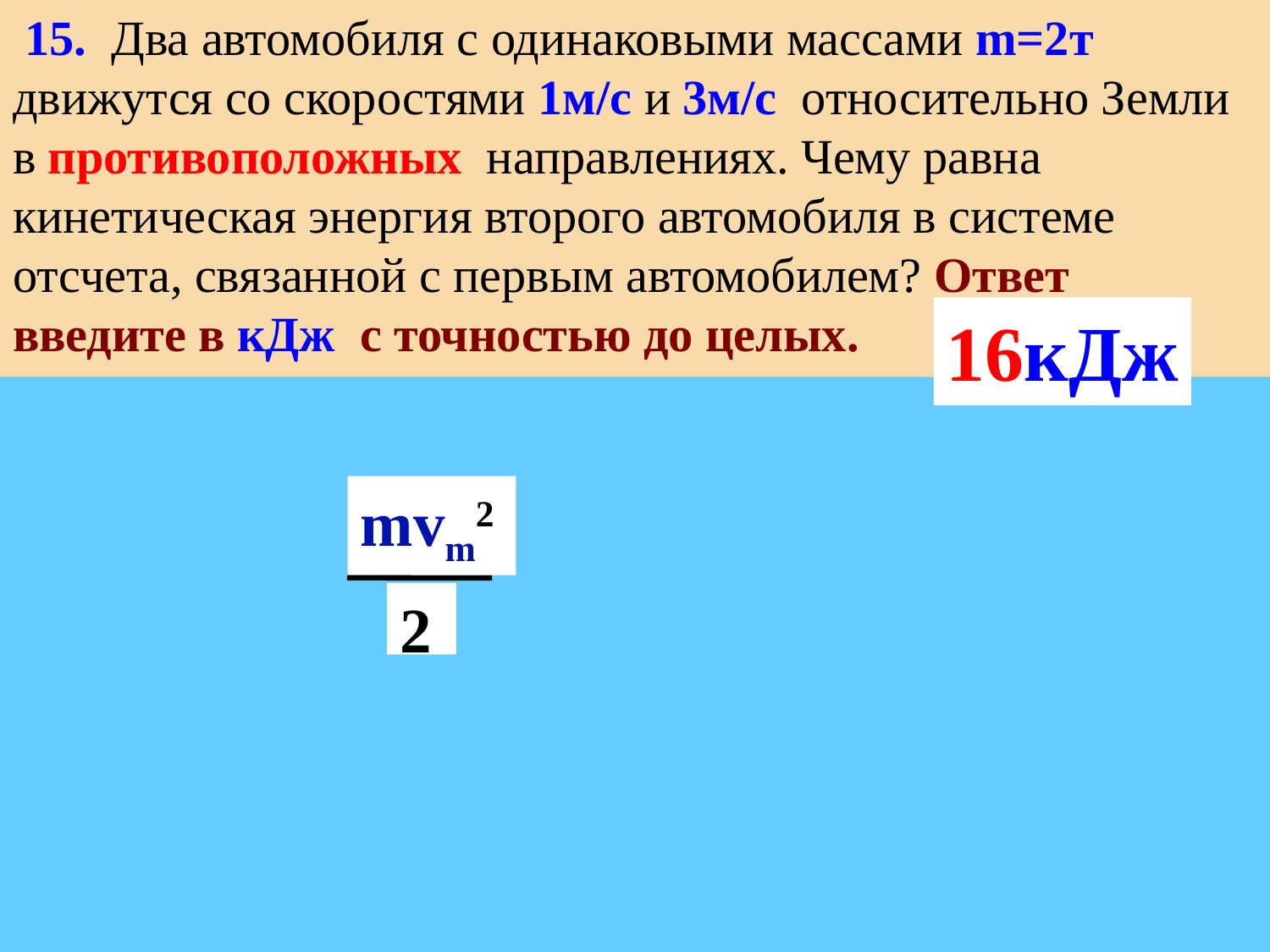

15.  Два автомобиля с одинаковыми массами m=2т  движутся со скоростями 1м/с и 3м/с  относительно Земли в противоположных  направлениях. Чему равна кинетическая энергия второго автомобиля в системе отсчета, связанной с первым автомобилем? Ответ введите в кДж  с точностью до целых.

16кДж
18кДж
mvm2

2